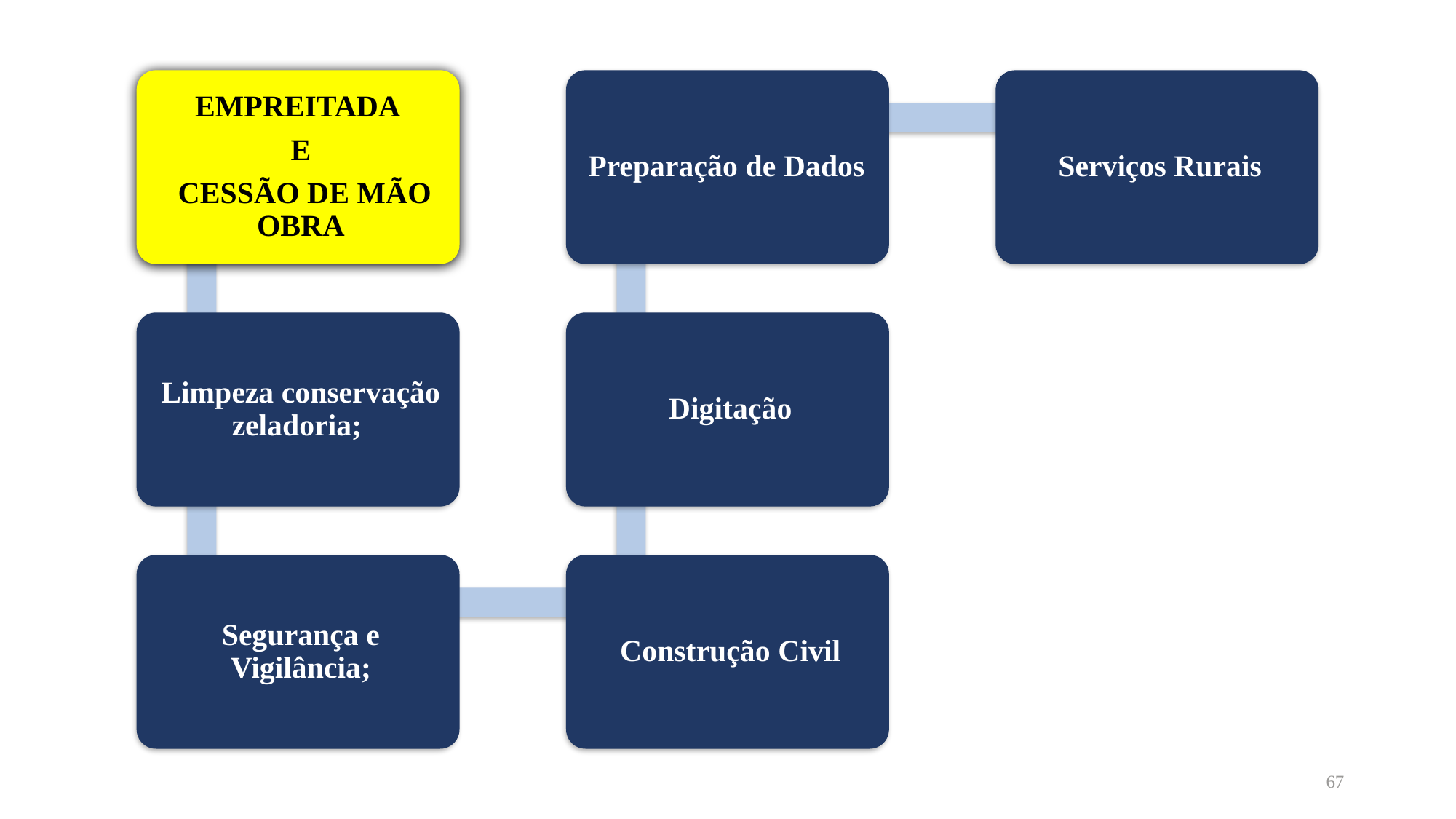

EMPREITADA
E
 CESSÃO DE MÃO OBRA
Limpeza conservação zeladoria;
Segurança e Vigilância;
 Construção Civil
Digitação
Preparação de Dados
Serviços Rurais
67
eraldo consorte -  econsort@gmail.com
67